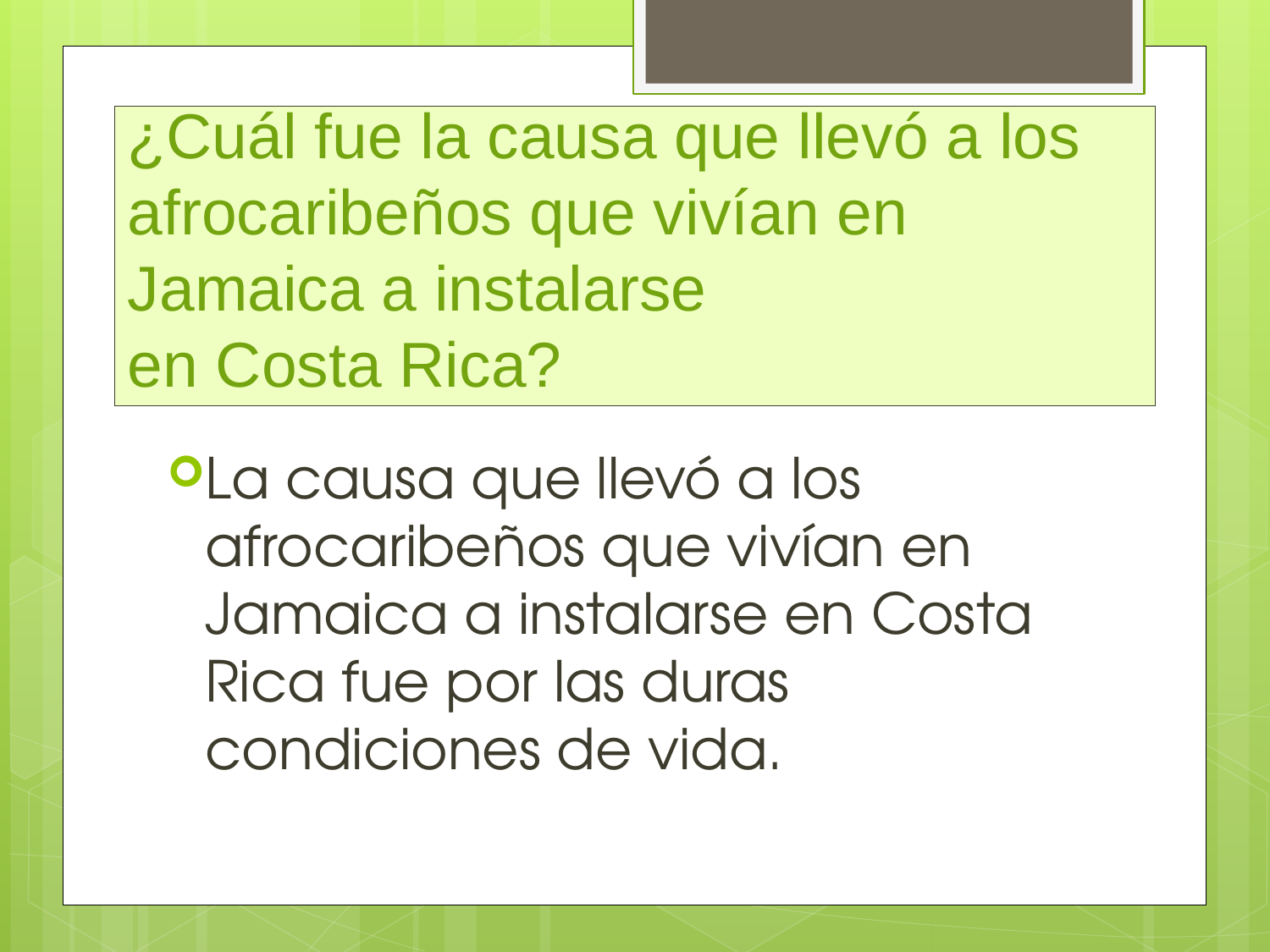

# ¿Cuál fue la causa que llevó a los afrocaribeños que vivían en Jamaica a instalarse en Costa Rica?
La causa que llevó a los afrocaribeños que vivían en Jamaica a instalarse en Costa Rica fue por las duras condiciones de vida.